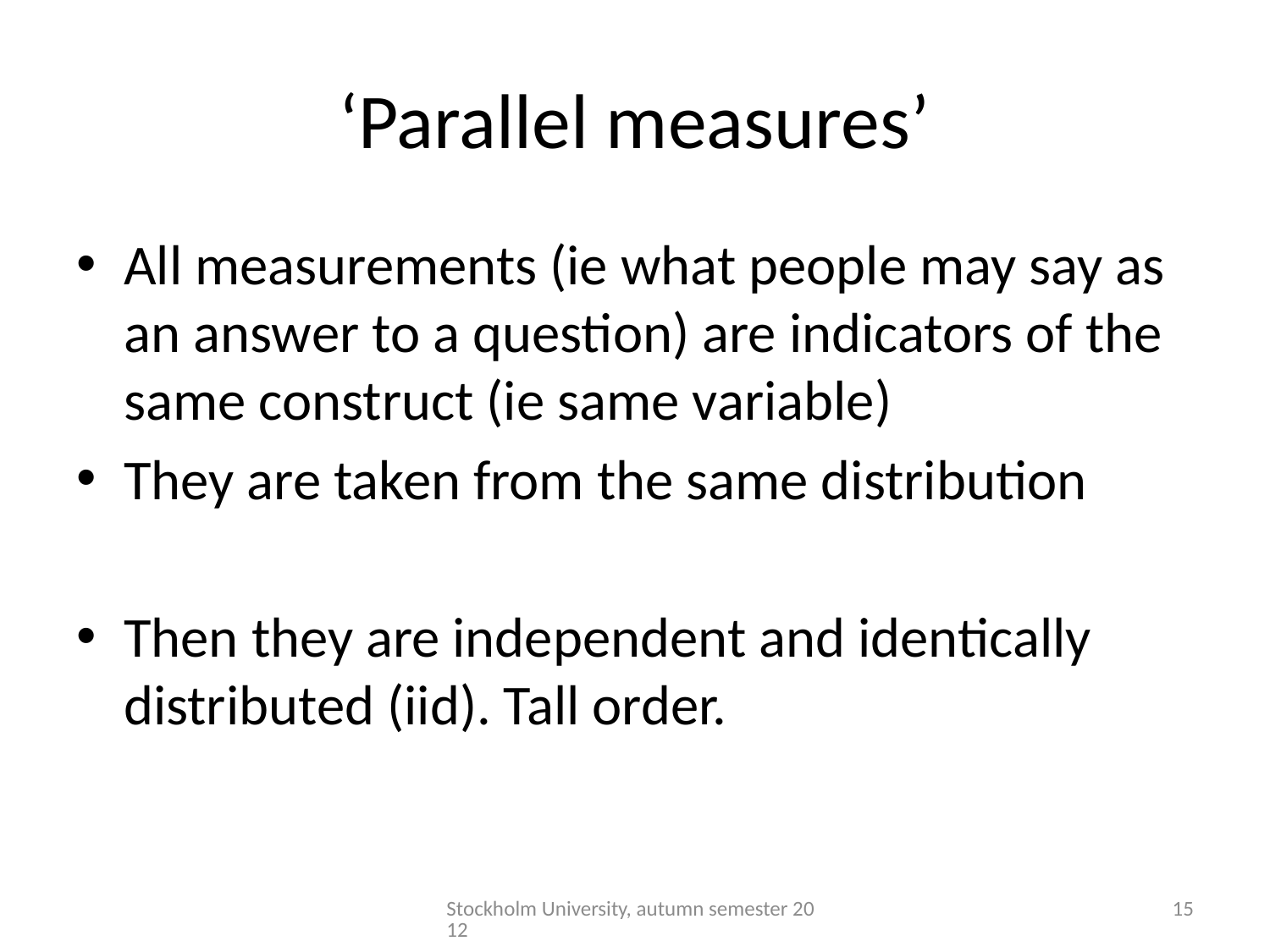

# ‘Parallel measures’
All measurements (ie what people may say as an answer to a question) are indicators of the same construct (ie same variable)
They are taken from the same distribution

Then they are independent and identically distributed (iid). Tall order.
Stockholm University, autumn semester 2012
15